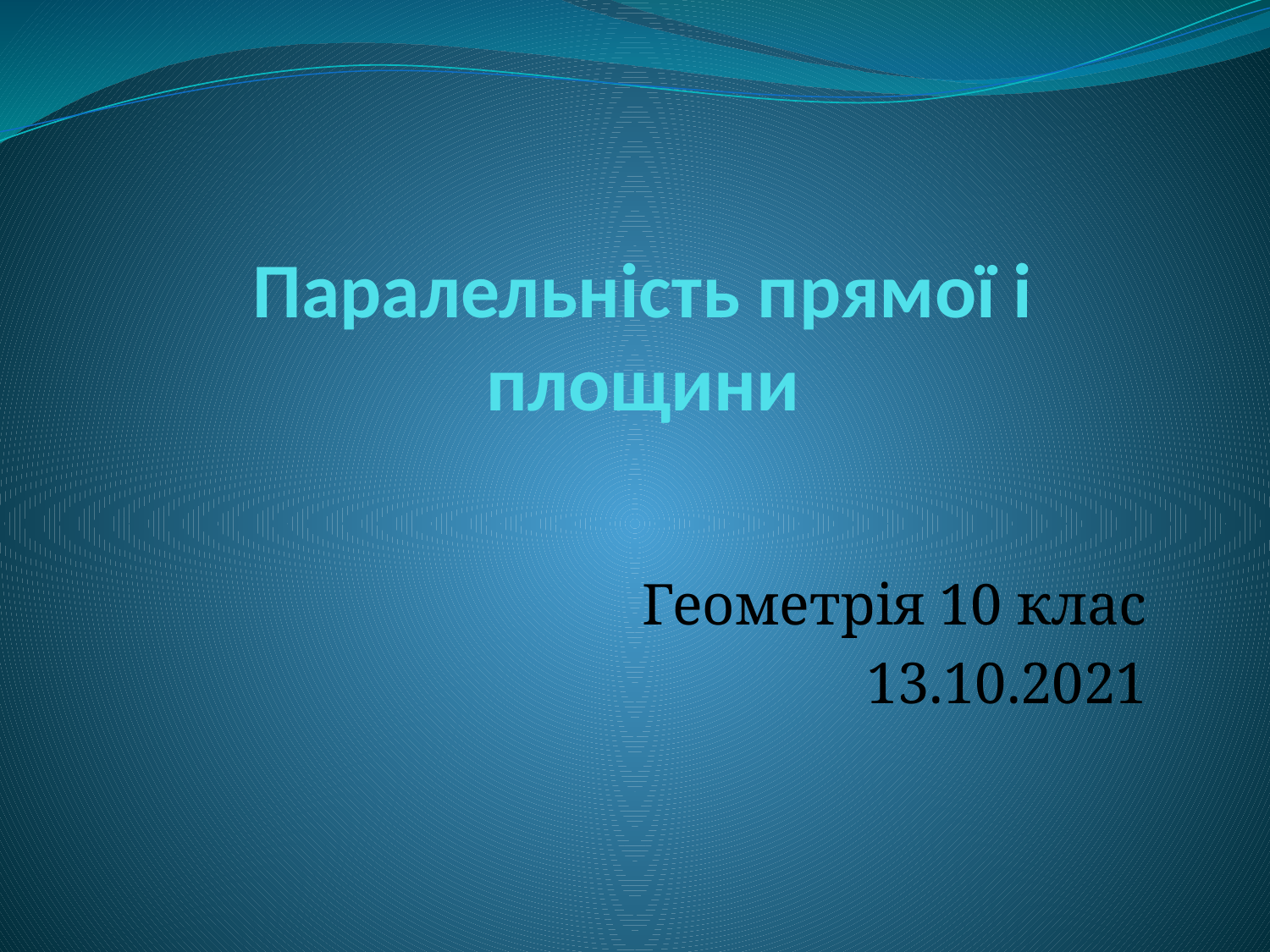

# Паралельність прямої і площини
Геометрія 10 клас
13.10.2021